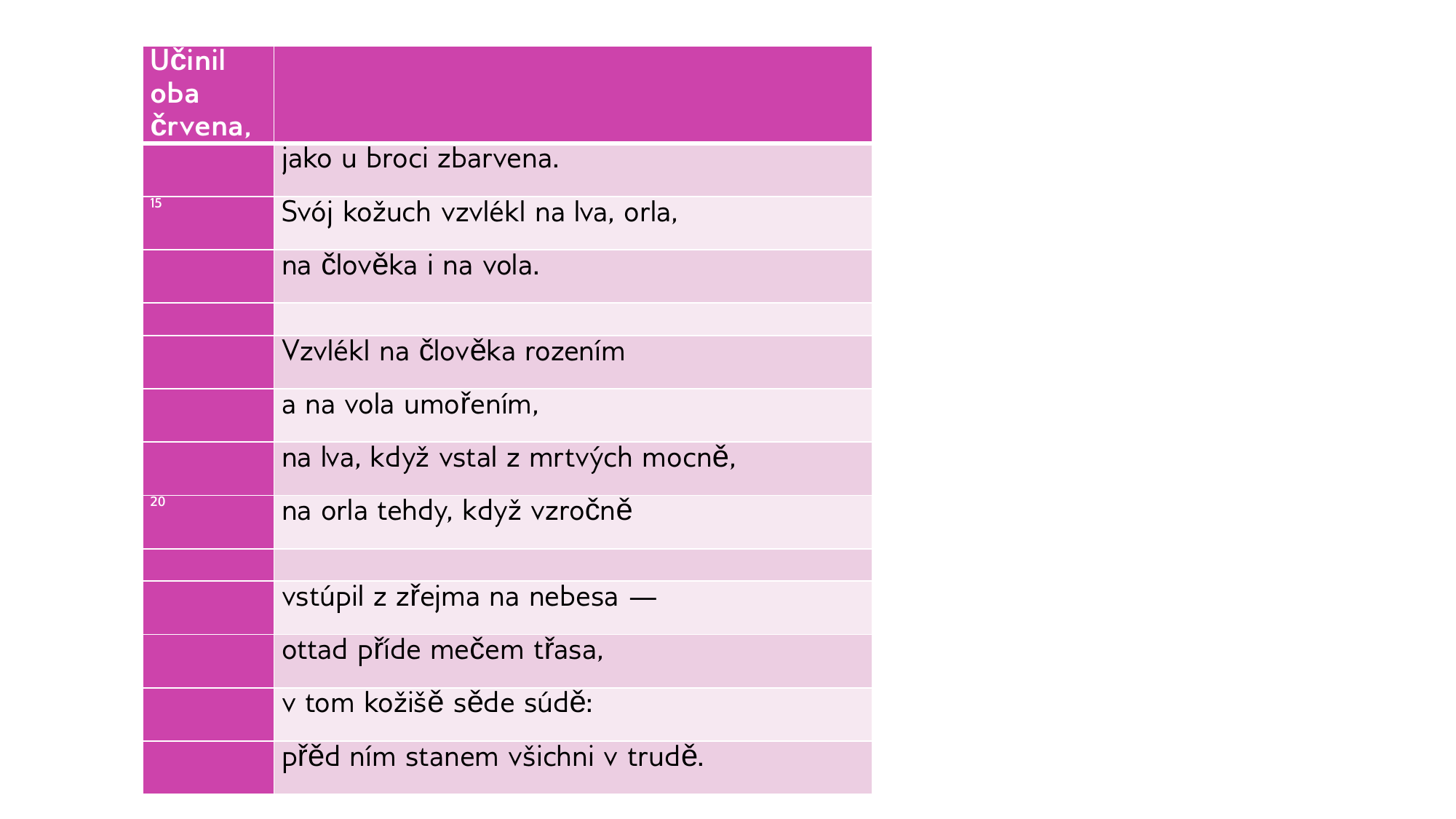

| Učinil oba črvena, |  |
| --- | --- |
|  | jako u broci zbarvena. |
| 15 | Svój kožuch vzvlékl na lva, orla, |
|  | na člověka i na vola. |
|  |  |
|  | Vzvlékl na člověka rozením |
|  | a na vola umořením, |
|  | na lva, když vstal z mrtvých mocně, |
| 20 | na orla tehdy, když vzročně |
|  |  |
|  | vstúpil z zřejma na nebesa — |
|  | ottad příde mečem třasa, |
|  | v tom kožišě sěde súdě: |
|  | přěd ním stanem všichni v trudě. |